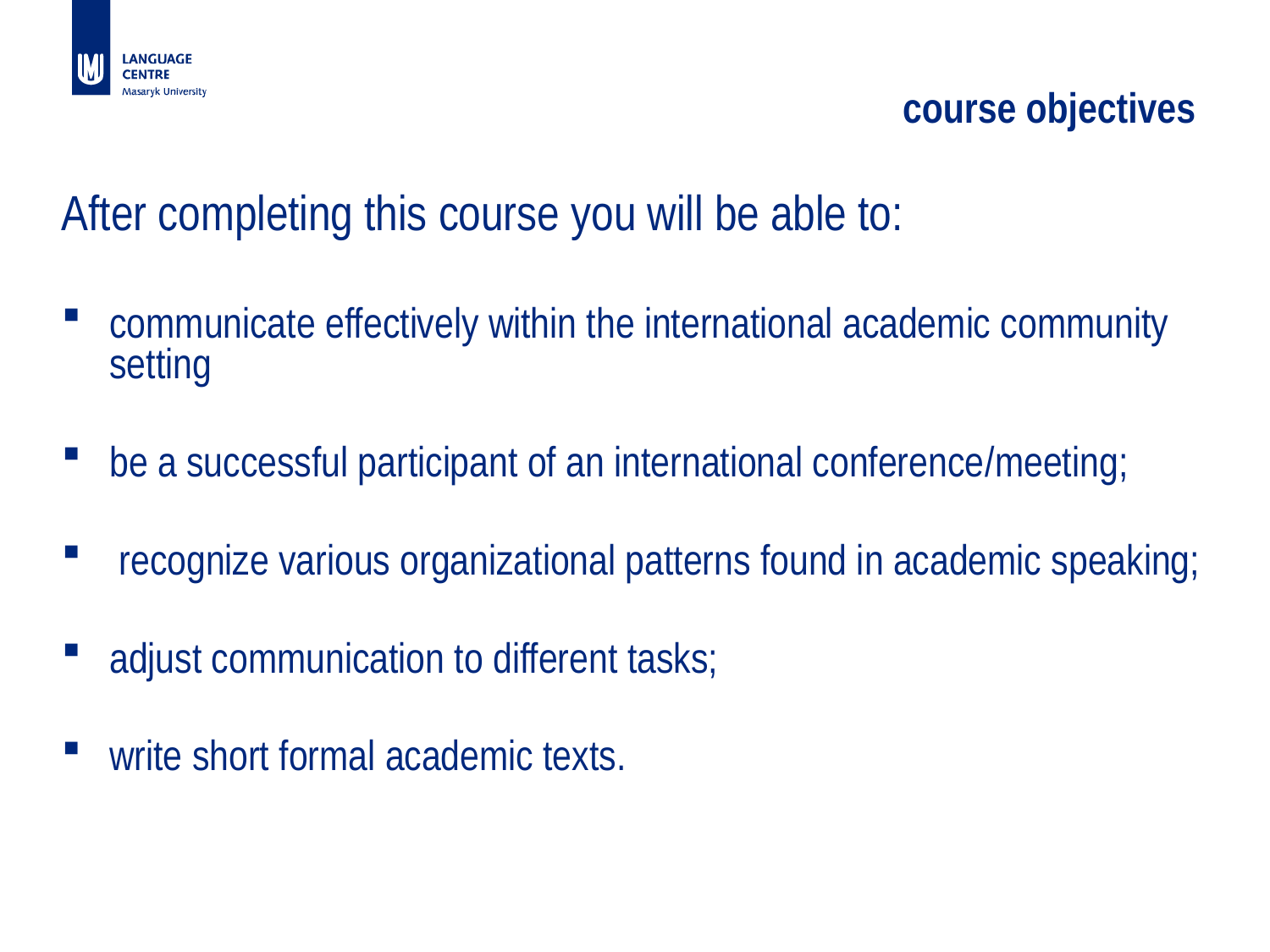

# course objectives
After completing this course you will be able to:

communicate effectively within the international academic community setting

be a successful participant of an international conference/meeting;

 recognize various organizational patterns found in academic speaking;

adjust communication to different tasks;

write short formal academic texts.